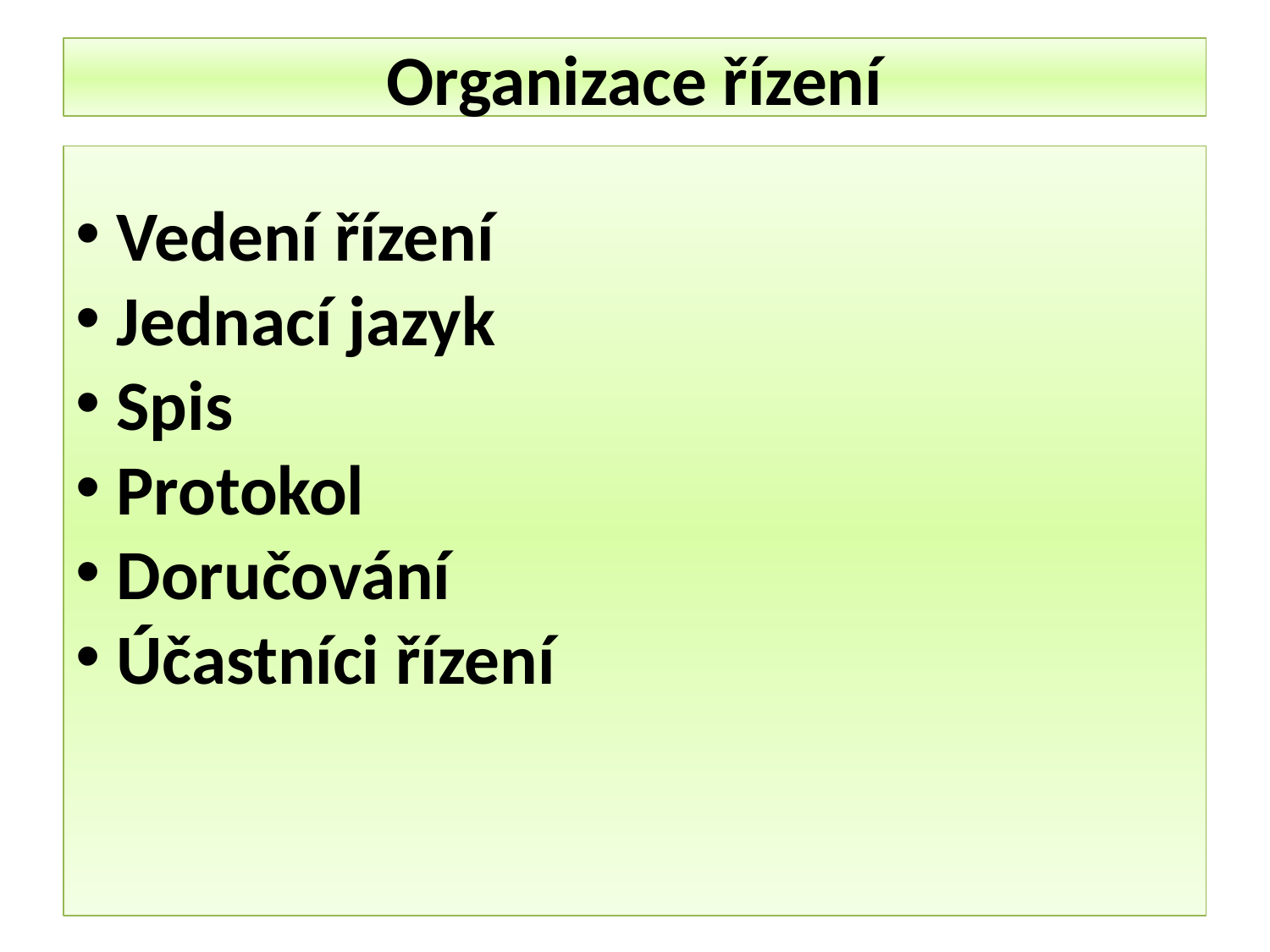

Organizace řízení

 Vedení řízení
 Jednací jazyk
 Spis
 Protokol
 Doručování
 Účastníci řízení